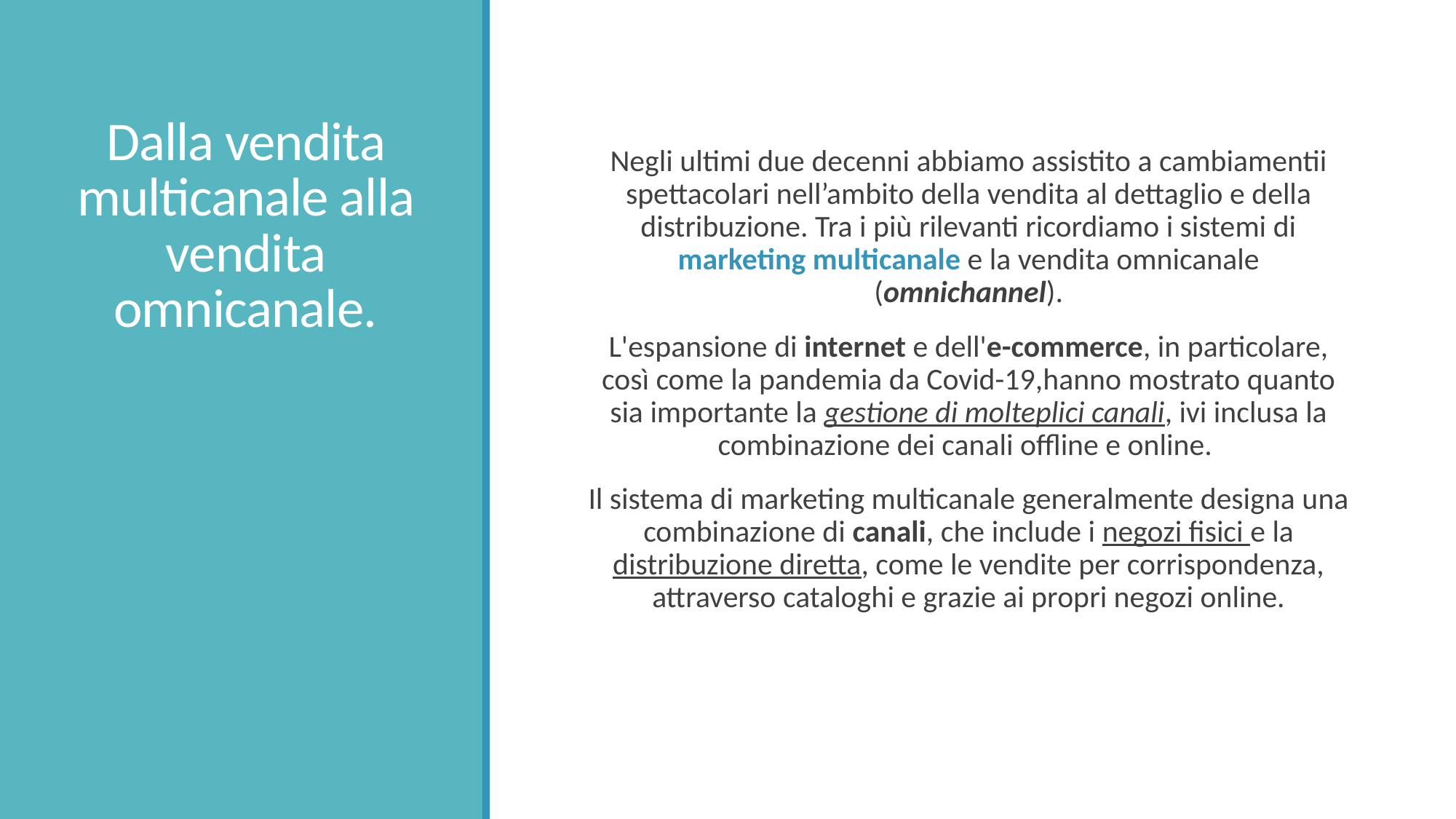

# Dalla vendita multicanale alla vendita omnicanale.
Negli ultimi due decenni abbiamo assistito a cambiamentii spettacolari nell’ambito della vendita al dettaglio e della distribuzione. Tra i più rilevanti ricordiamo i sistemi di marketing multicanale e la vendita omnicanale (omnichannel).
L'espansione di internet e dell'e-commerce, in particolare, così come la pandemia da Covid-19,hanno mostrato quanto sia importante la gestione di molteplici canali, ivi inclusa la combinazione dei canali offline e online.
Il sistema di marketing multicanale generalmente designa una combinazione di canali, che include i negozi fisici e la distribuzione diretta, come le vendite per corrispondenza, attraverso cataloghi e grazie ai propri negozi online.